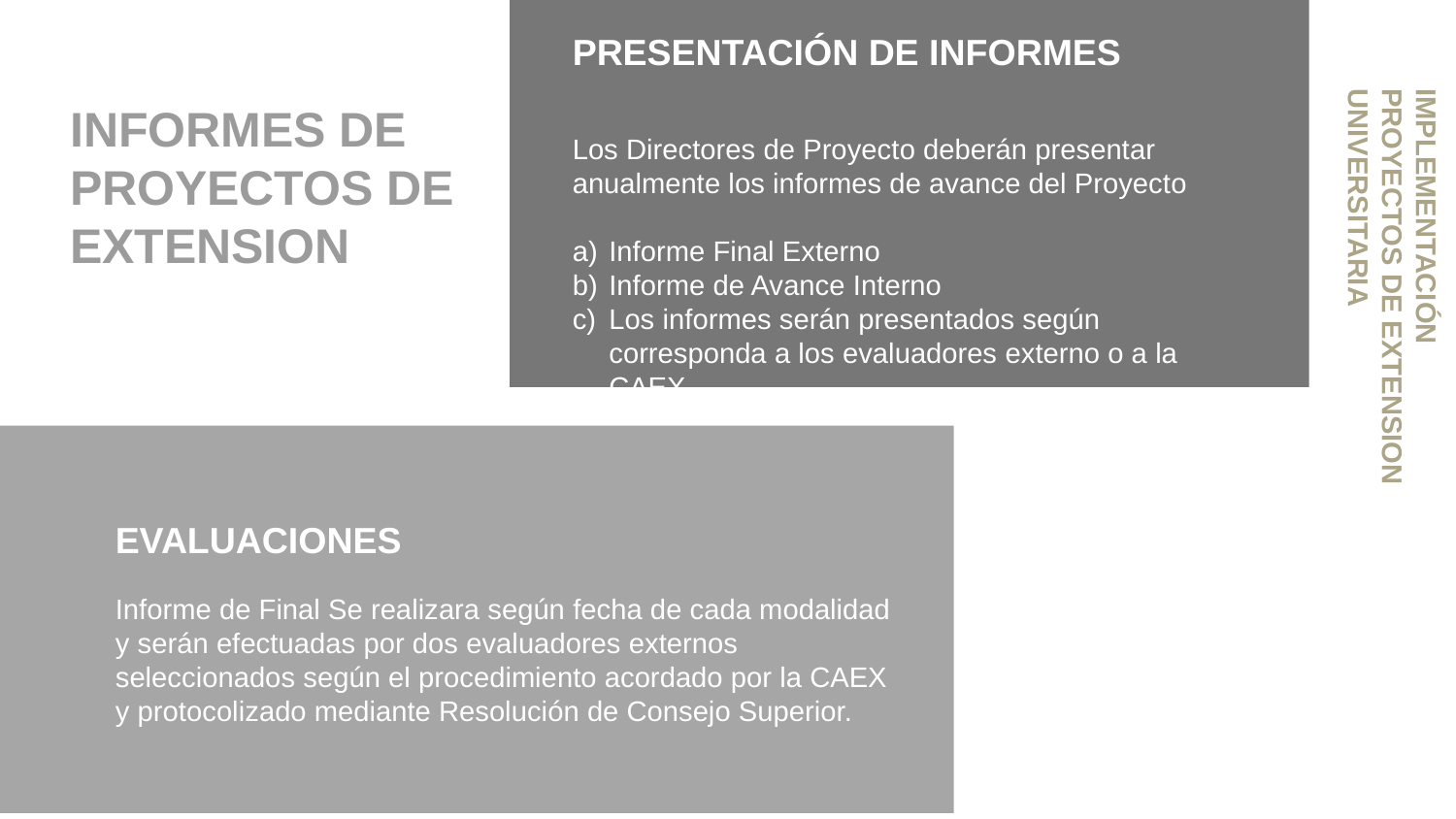

PRESENTACIÓN DE INFORMES
Los Directores de Proyecto deberán presentar anualmente los informes de avance del Proyecto

Informe Final Externo
Informe de Avance Interno
Los informes serán presentados según corresponda a los evaluadores externo o a la CAEX.

# INFORMES DE PROYECTOS DE EXTENSION
IMPLEMENTACIÓN PROYECTOS DE EXTENSION UNIVERSITARIA

EVALUACIONES
Informe de Final Se realizara según fecha de cada modalidad y serán efectuadas por dos evaluadores externos seleccionados según el procedimiento acordado por la CAEX y protocolizado mediante Resolución de Consejo Superior.